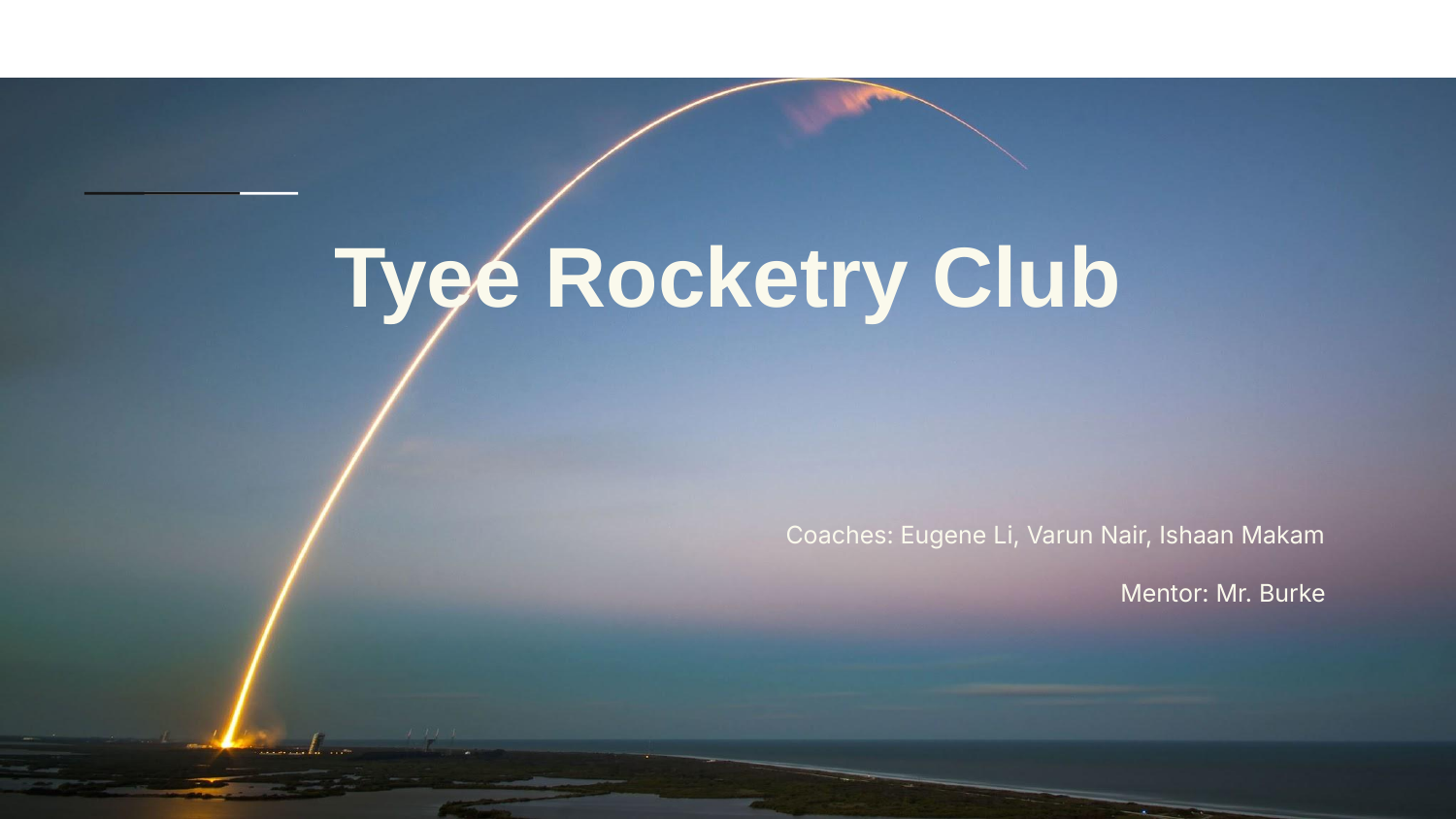

# Tyee Rocketry Club
Coaches: Eugene Li, Varun Nair, Ishaan Makam

Mentor: Mr. Burke